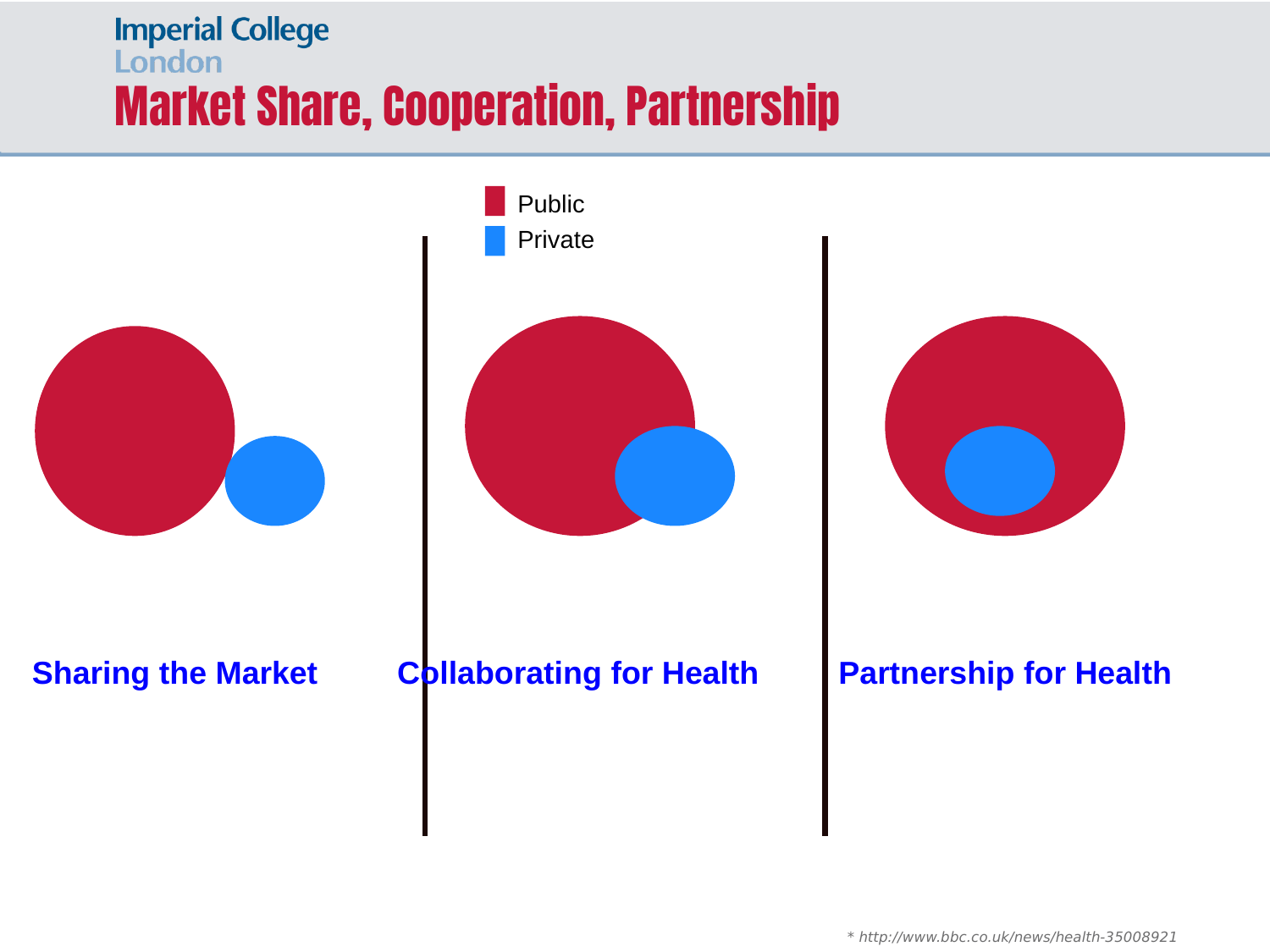

# Market Share, Cooperation, Partnership
Public
Private

Sharing the Market         Collaborating for Health         Partnership for Health

* http://www.bbc.co.uk/news/health-35008921